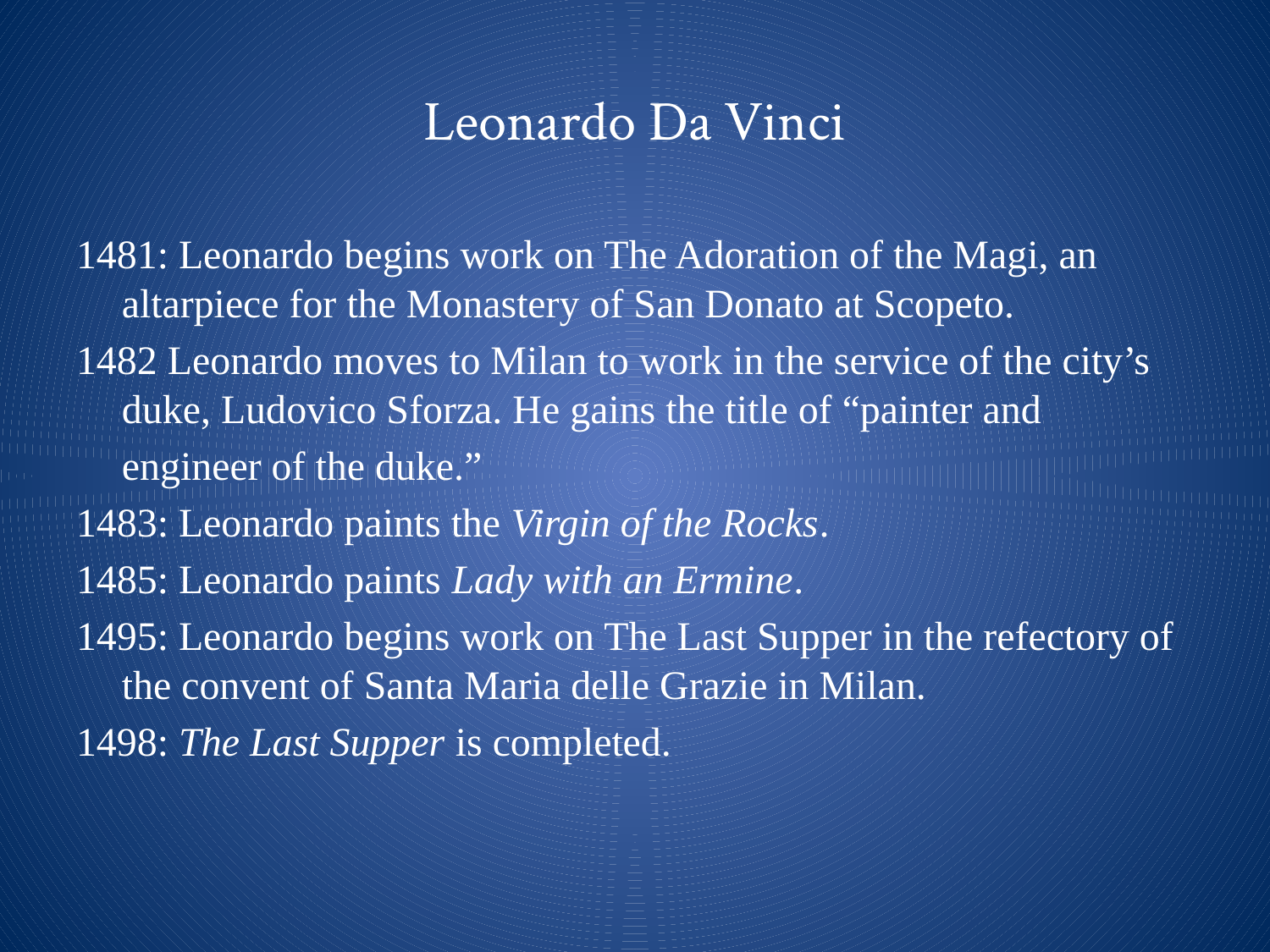

# Leonardo Da Vinci
1481: Leonardo begins work on The Adoration of the Magi, an 				altarpiece for the Monastery of San Donato at Scopeto.
1482 Leonardo moves to Milan to work in the service of the city’s 			duke, Ludovico Sforza. He gains the title of “painter and
			engineer of the duke.”
1483: Leonardo paints the Virgin of the Rocks.
1485: Leonardo paints Lady with an Ermine.
1495: Leonardo begins work on The Last Supper in the refectory of 		the convent of Santa Maria delle Grazie in Milan.
1498: The Last Supper is completed.